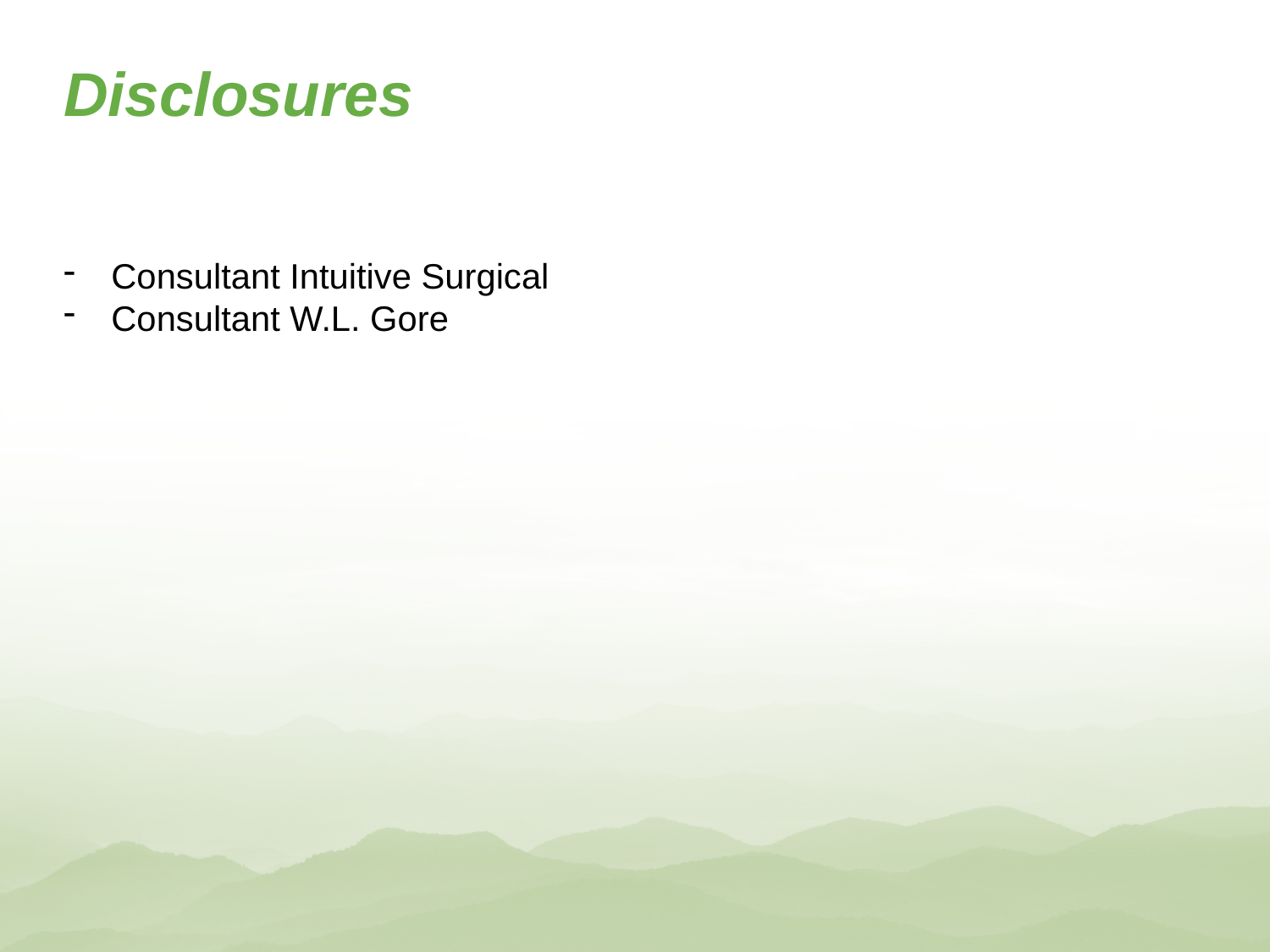

Disclosures

Consultant Intuitive Surgical
Consultant W.L. Gore